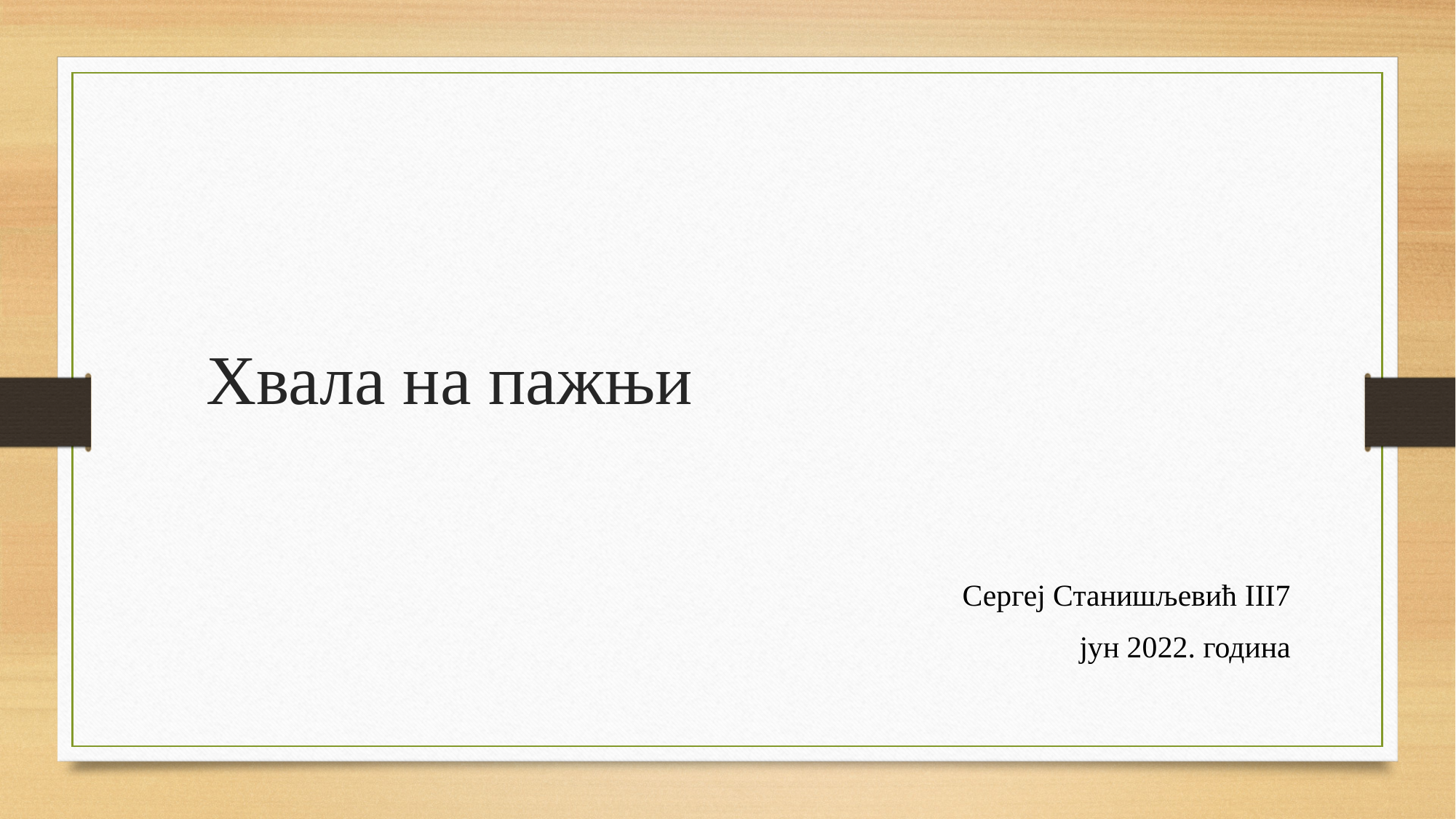

# Хвала на пажњи
Сергеј Станишљевић III7
јун 2022. година